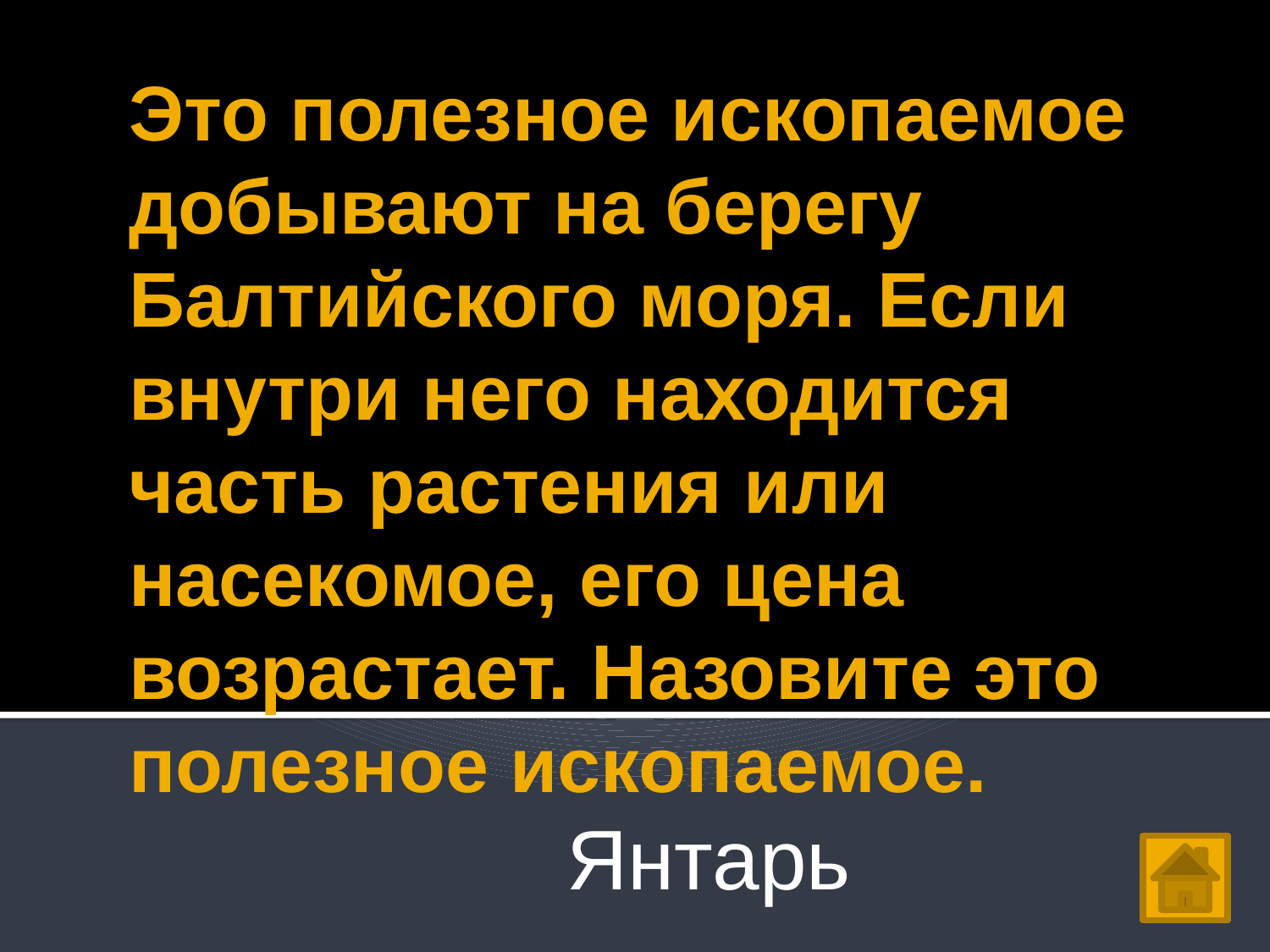

# Это полезное ископаемое добывают на берегу Балтийского моря. Если внутри него находится часть растения или насекомое, его цена возрастает. Назовите это полезное ископаемое.
Янтарь